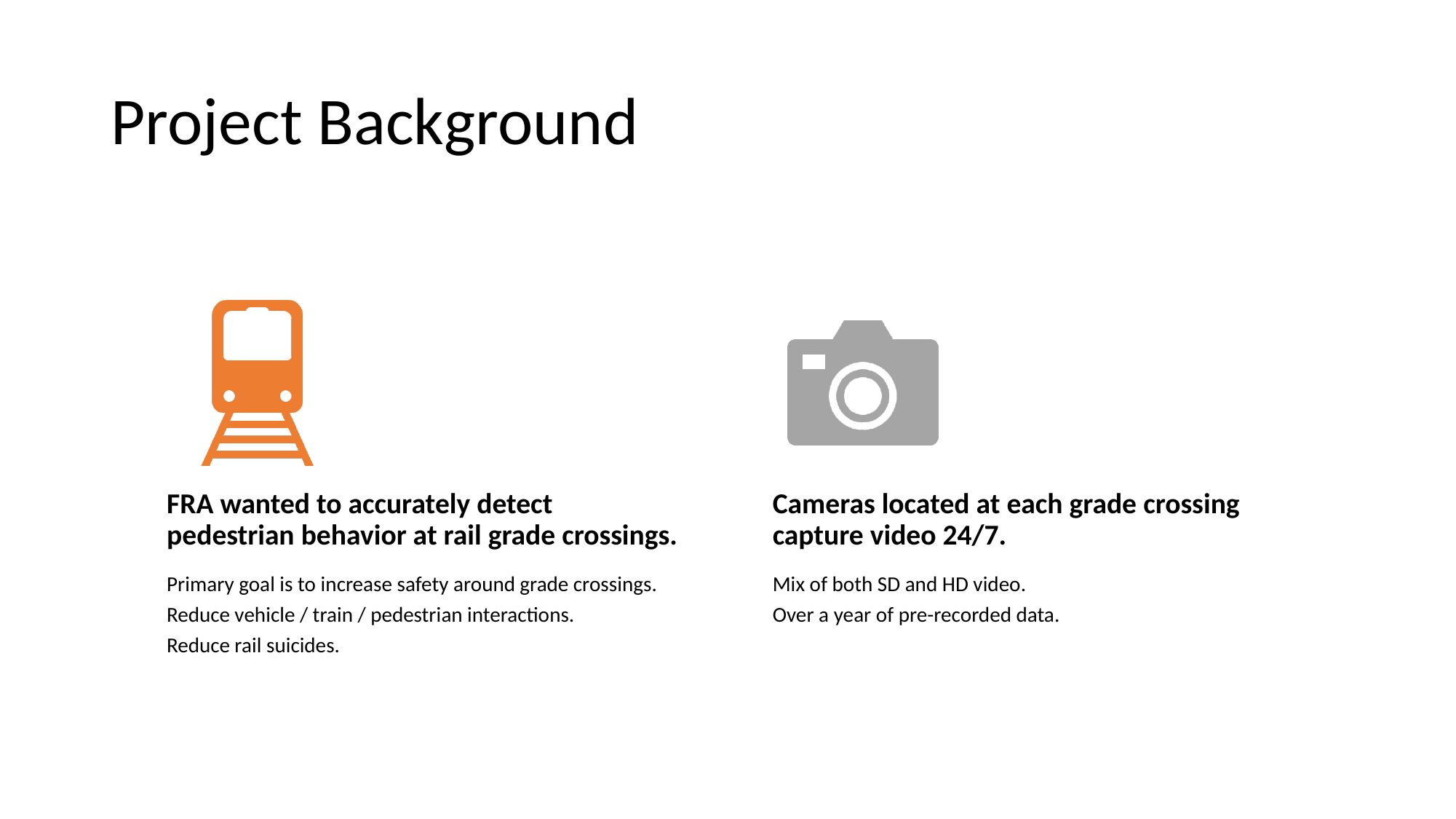

# Project Background
FRA wanted to accurately detect pedestrian behavior at rail grade crossings.
Primary goal is to increase safety around grade crossings.
Reduce vehicle / train / pedestrian interactions.
Reduce rail suicides.
Cameras located at each grade crossing capture video 24/7.
Mix of both SD and HD video.
Over a year of pre-recorded data.